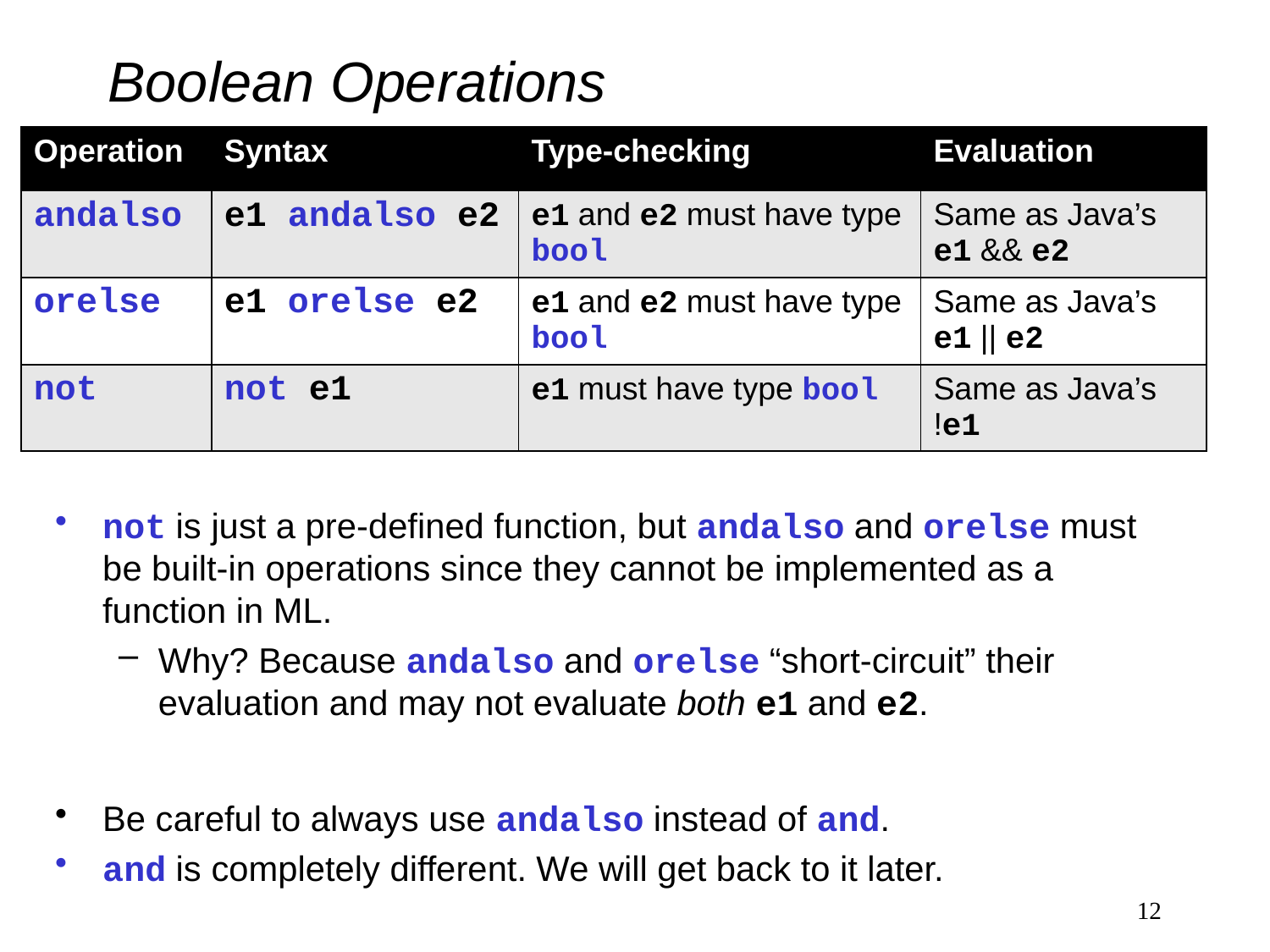

# Boolean Operations
| Operation | Syntax | Type-checking | Evaluation |
| --- | --- | --- | --- |
| andalso | e1 andalso e2 | e1 and e2 must have type bool | Same as Java’s e1 && e2 |
| orelse | e1 orelse e2 | e1 and e2 must have type bool | Same as Java’s e1 || e2 |
| not | not e1 | e1 must have type bool | Same as Java’s !e1 |
not is just a pre-defined function, but andalso and orelse must be built-in operations since they cannot be implemented as a function in ML.
Why? Because andalso and orelse “short-circuit” their evaluation and may not evaluate both e1 and e2.

Be careful to always use andalso instead of and.
and is completely different. We will get back to it later.
12